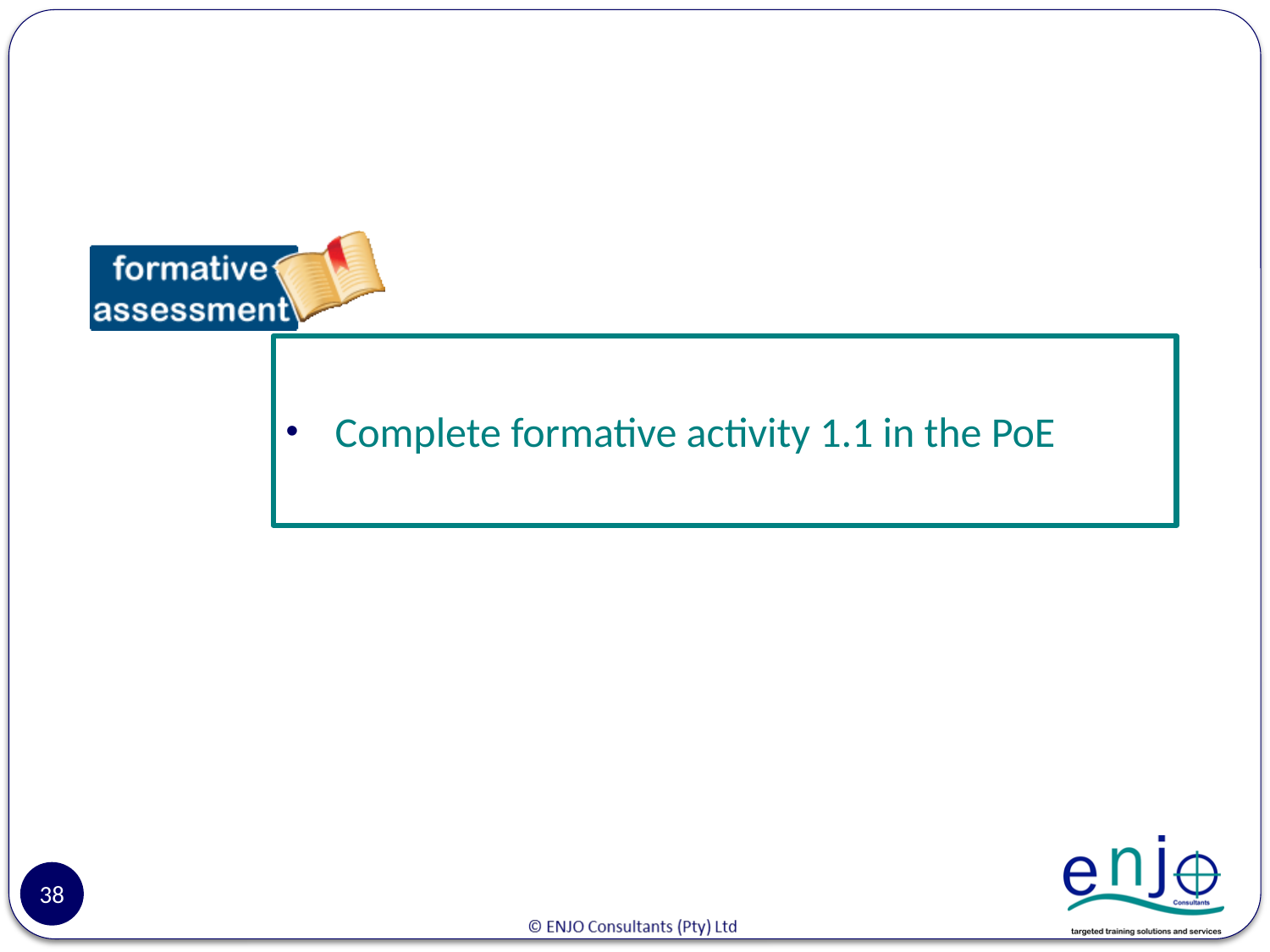

#
Complete formative activity 1.1 in the PoE
38